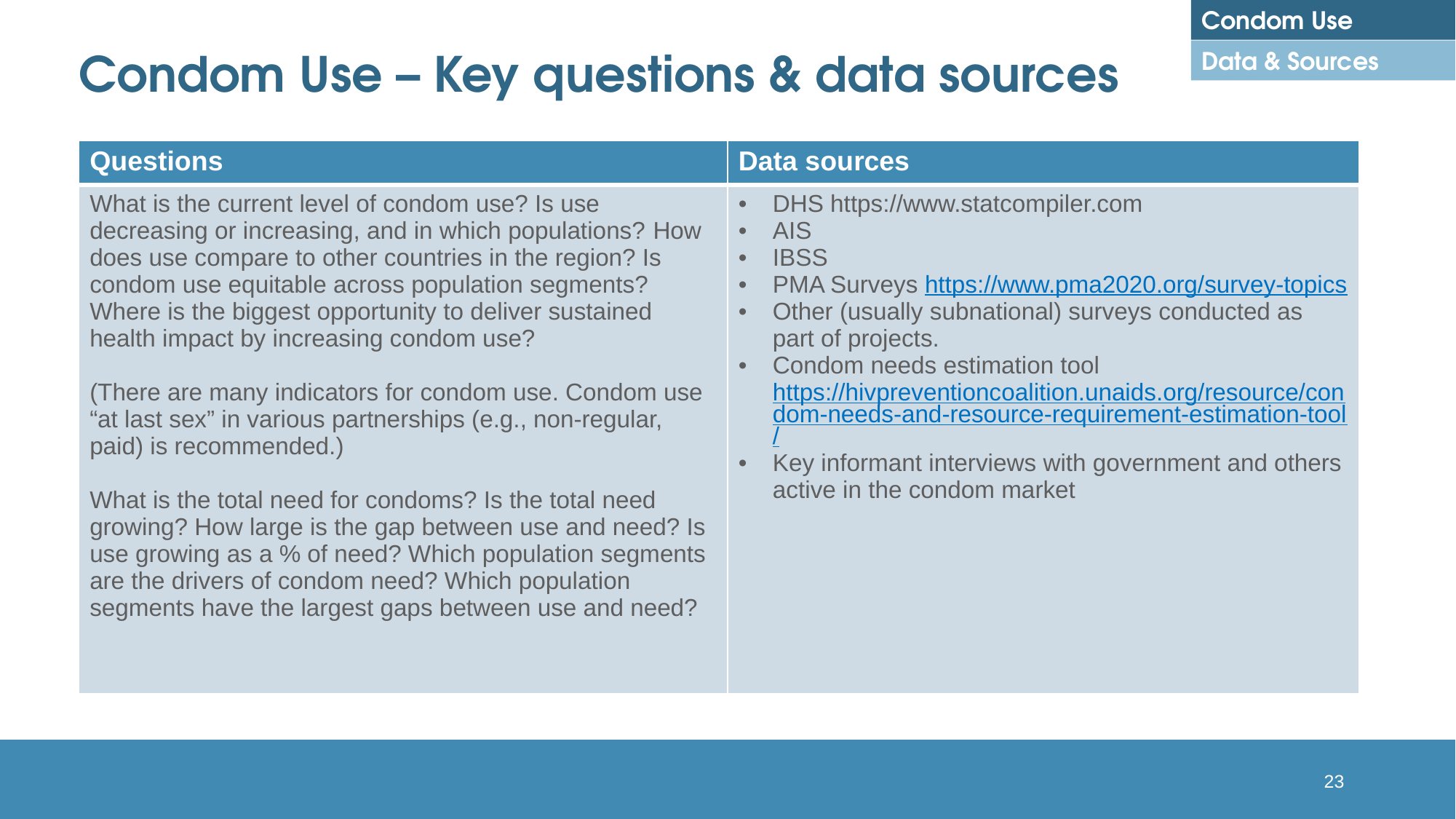

Condom Use
# Condom Use – Key questions & data sources
Data & Sources
| Questions | Data sources |
| --- | --- |
| What is the current level of condom use? Is use decreasing or increasing, and in which populations? How does use compare to other countries in the region? Is condom use equitable across population segments? Where is the biggest opportunity to deliver sustained health impact by increasing condom use?   (There are many indicators for condom use. Condom use “at last sex” in various partnerships (e.g., non-regular, paid) is recommended.)   What is the total need for condoms? Is the total need growing? How large is the gap between use and need? Is use growing as a % of need? Which population segments are the drivers of condom need? Which population segments have the largest gaps between use and need? | DHS https://www.statcompiler.com AIS IBSS PMA Surveys https://www.pma2020.org/survey-topics Other (usually subnational) surveys conducted as part of projects. Condom needs estimation tool https://hivpreventioncoalition.unaids.org/resource/condom-needs-and-resource-requirement-estimation-tool/ Key informant interviews with government and others active in the condom market |
23